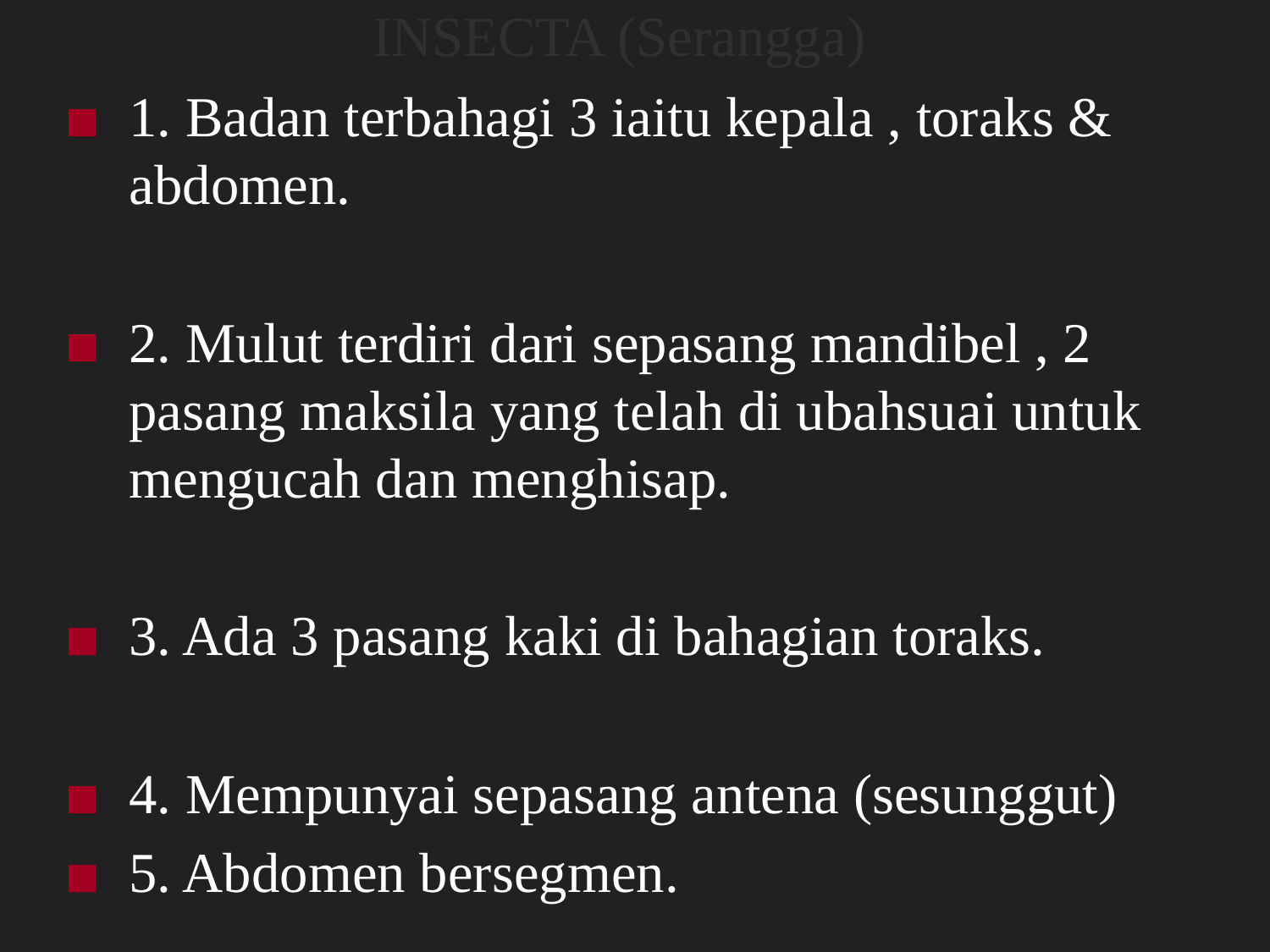

# INSECTA (Serangga)
1. Badan terbahagi 3 iaitu kepala , toraks & abdomen.

2. Mulut terdiri dari sepasang mandibel , 2 pasang maksila yang telah di ubahsuai untuk mengucah dan menghisap.

3. Ada 3 pasang kaki di bahagian toraks.

4. Mempunyai sepasang antena (sesunggut)
5. Abdomen bersegmen.